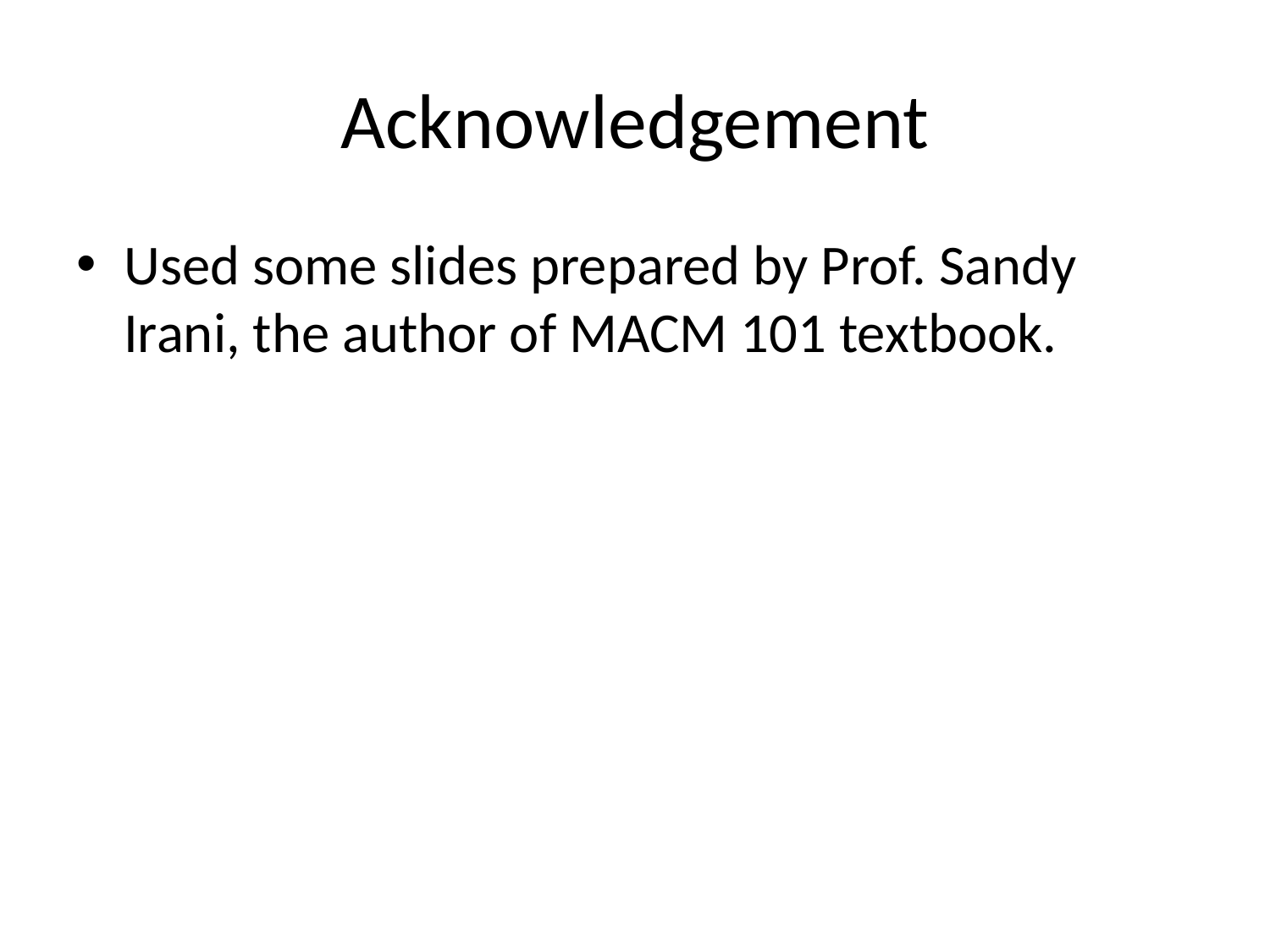

# Acknowledgement
Used some slides prepared by Prof. Sandy Irani, the author of MACM 101 textbook.